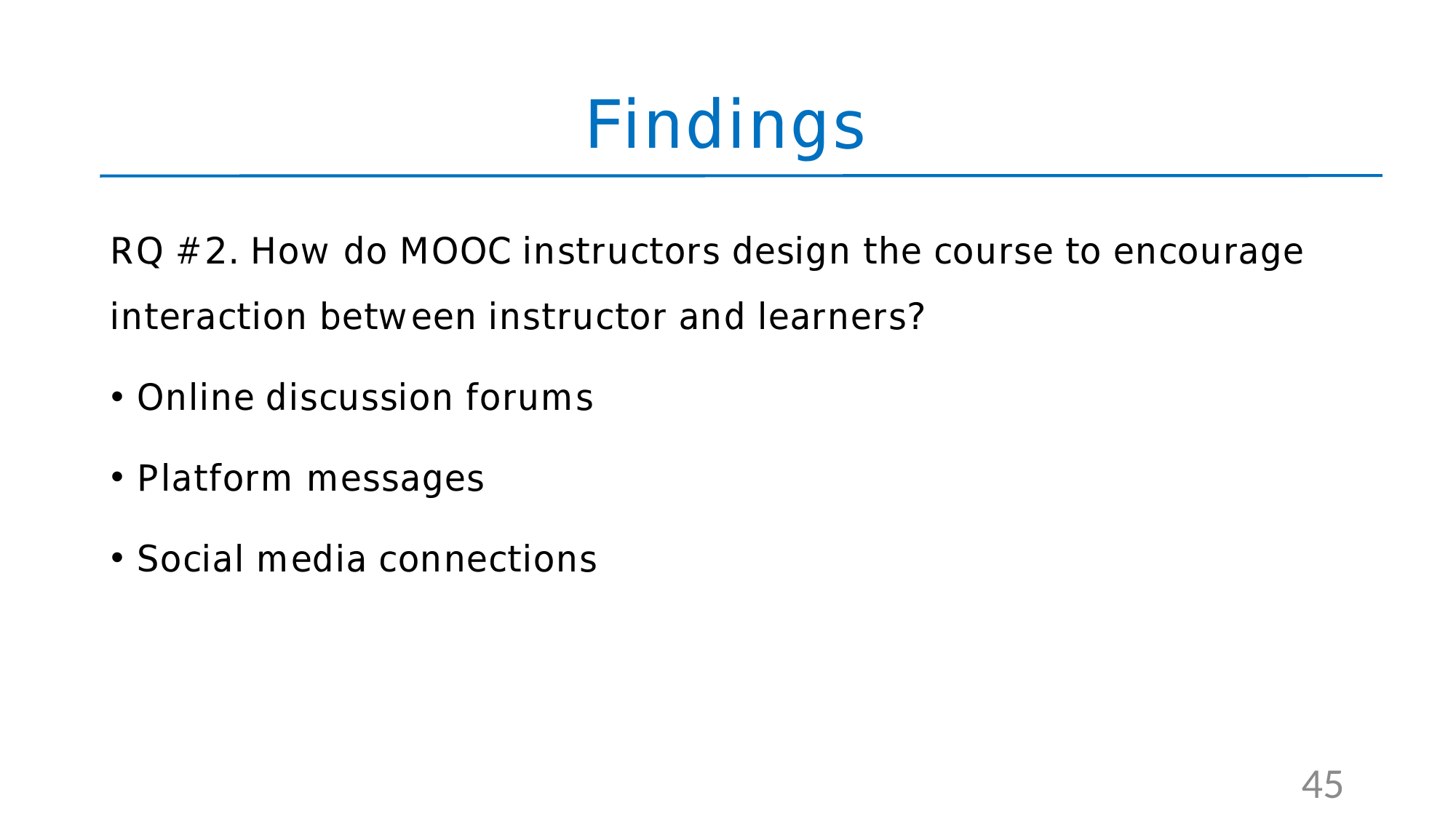

# Findings
RQ #2. How do MOOC instructors design the course to encourage interaction between instructor and learners?
Online discussion forums
Platform messages
Social media connections

45